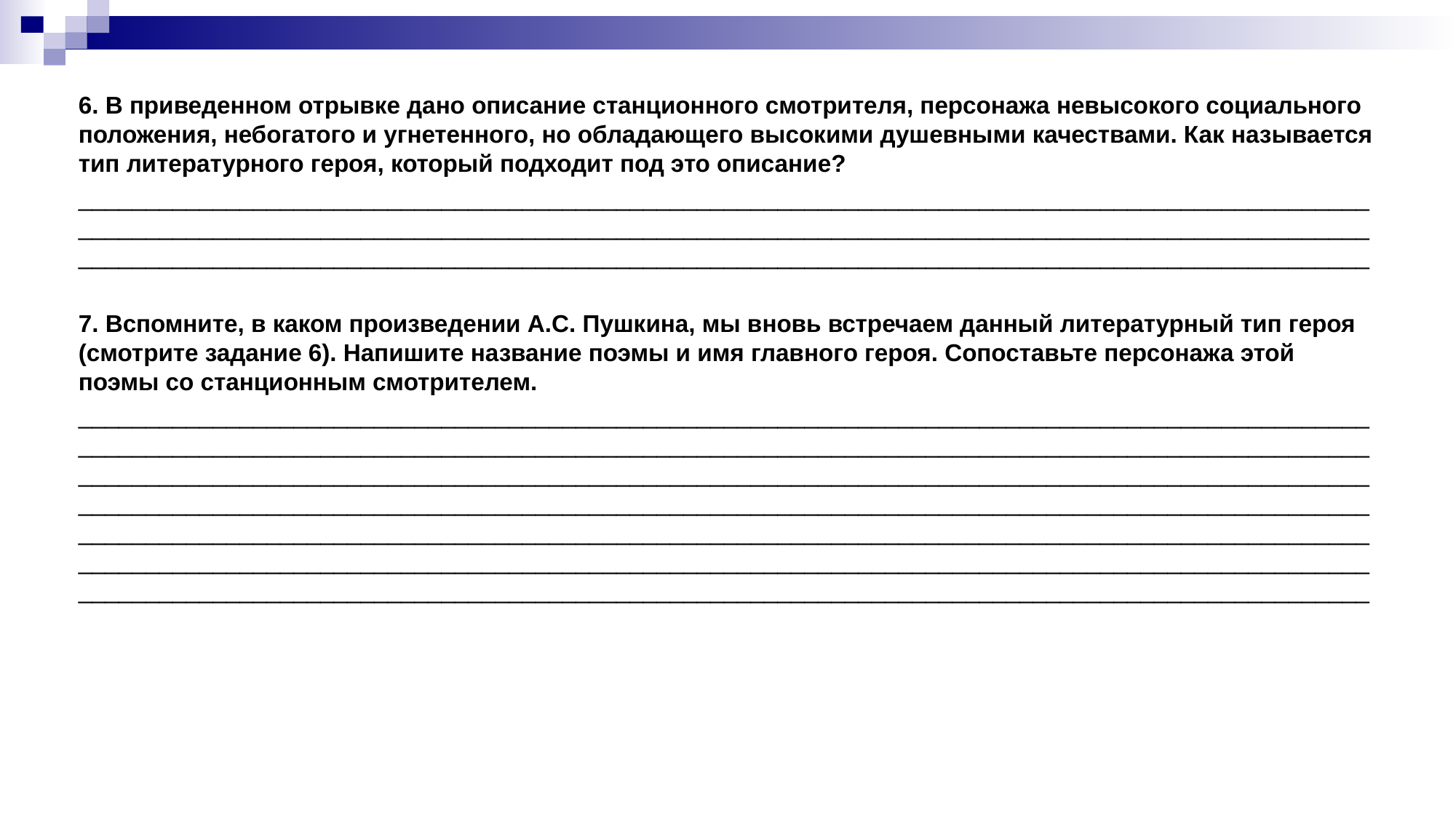

6. В приведенном отрывке дано описание станционного смотрителя, персонажа невысокого социального положения, небогатого и угнетенного, но обладающего высокими душевными качествами. Как называется тип литературного героя, который подходит под это описание?
________________________________________________________________________________________________________________________________________________________________________________________________________________________________________________________________________________________________

7. Вспомните, в каком произведении А.С. Пушкина, мы вновь встречаем данный литературный тип героя (смотрите задание 6). Напишите название поэмы и имя главного героя. Сопоставьте персонажа этой поэмы со станционным смотрителем.
________________________________________________________________________________________________________________________________________________________________________________________________________________________________________________________________________________________________________________________________________________________________________________________________________________________________________________________________________________________________________________________________________________________________________________________________________________________________________________________________________________________________